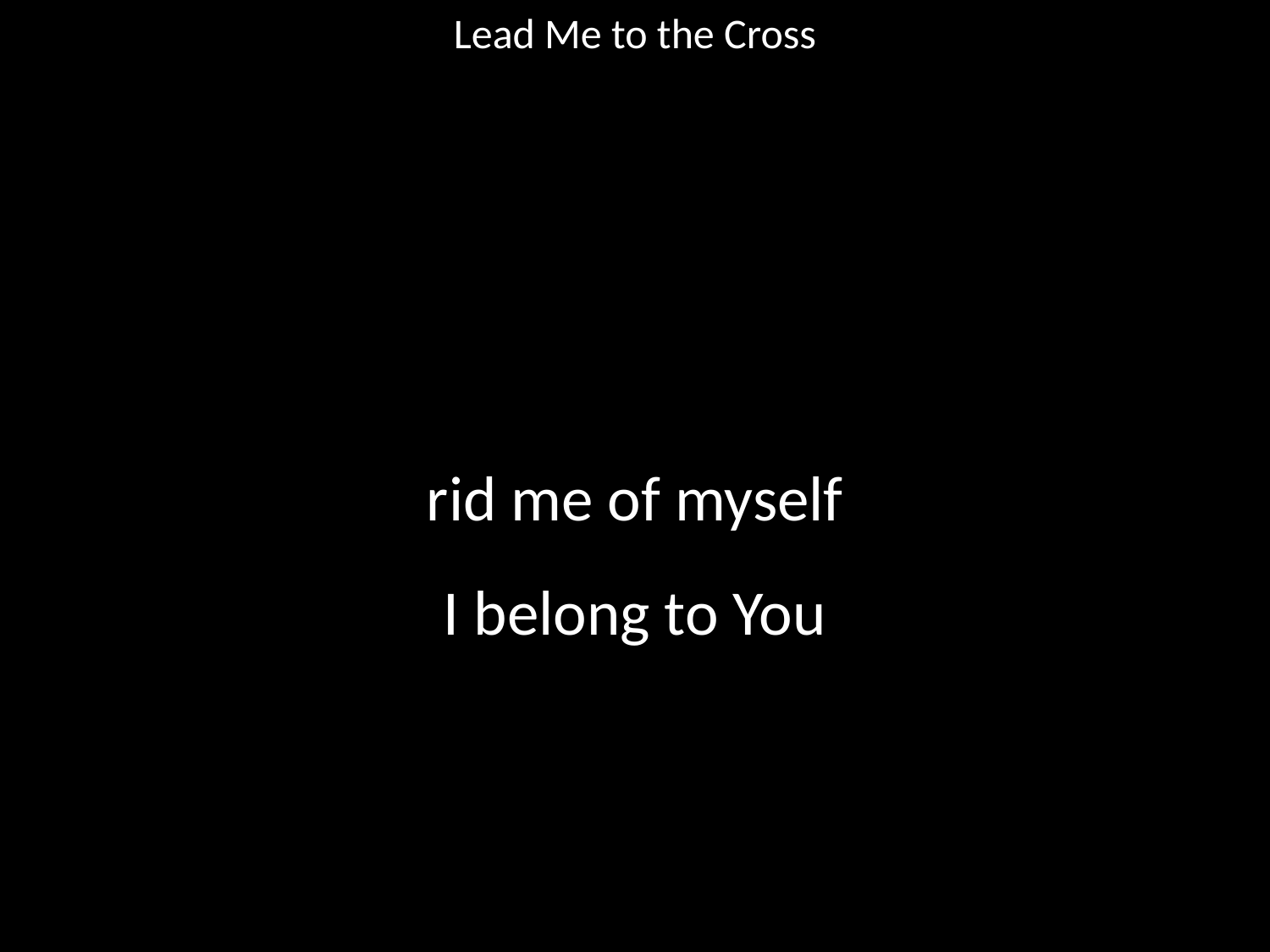

Lead Me to the Cross
#
rid me of myself
I belong to You